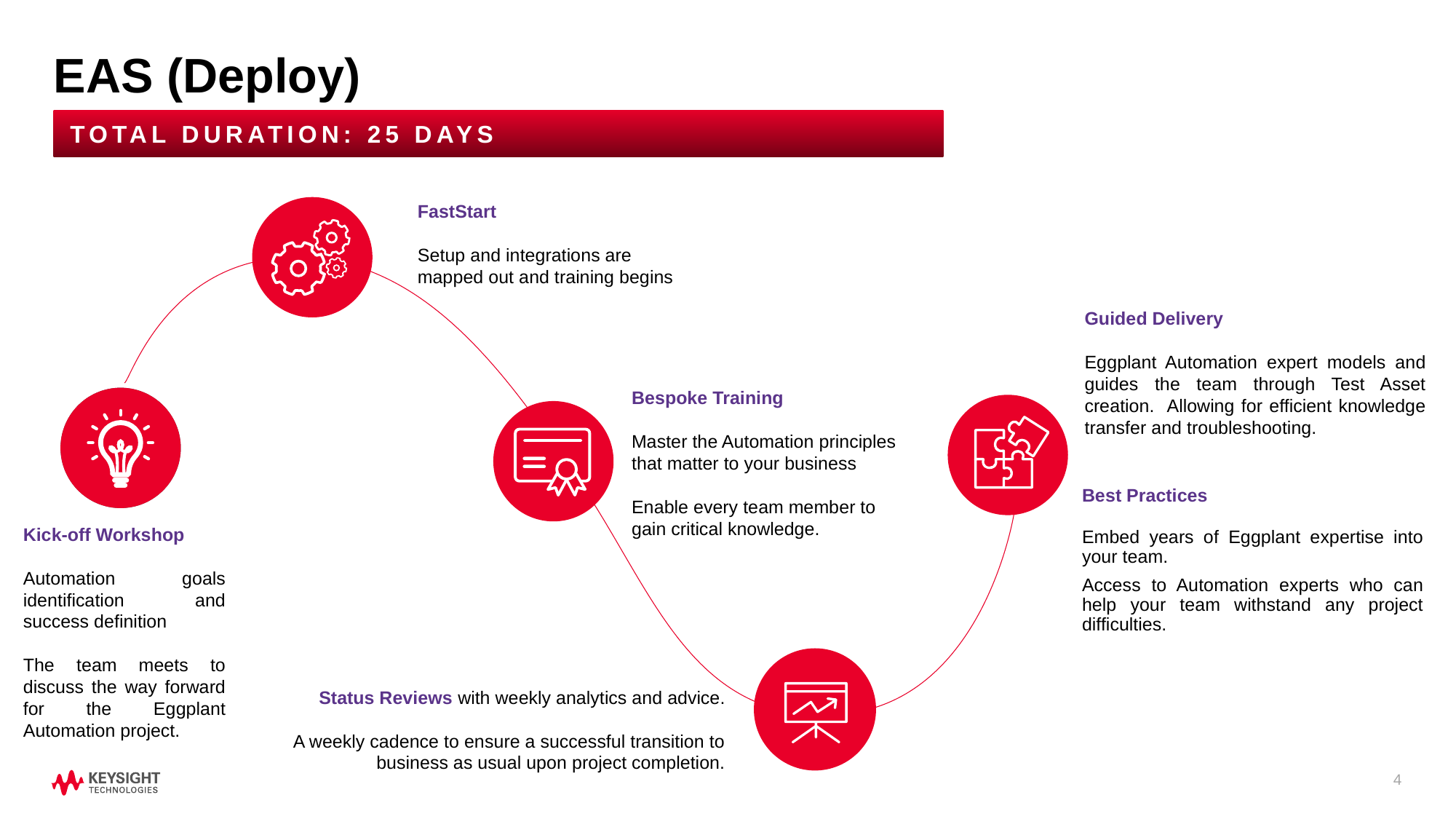

# EAS (Deploy)
Total Duration: 25 Days

FastStart

Setup and integrations are mapped out and training begins

Guided Delivery

Eggplant Automation expert models and guides the team through Test Asset creation.  Allowing for efficient knowledge transfer and troubleshooting.

Bespoke Training

Master the Automation principles that matter to your business

Enable every team member to gain critical knowledge.

Best Practices

Embed years of Eggplant expertise into your team.
Access to Automation experts who can help your team withstand any project difficulties.

Kick-off Workshop

Automation goals identification and success definition

The team meets to discuss the way forward for the Eggplant Automation project.

Status Reviews with weekly analytics and advice.

A weekly cadence to ensure a successful transition to business as usual upon project completion.